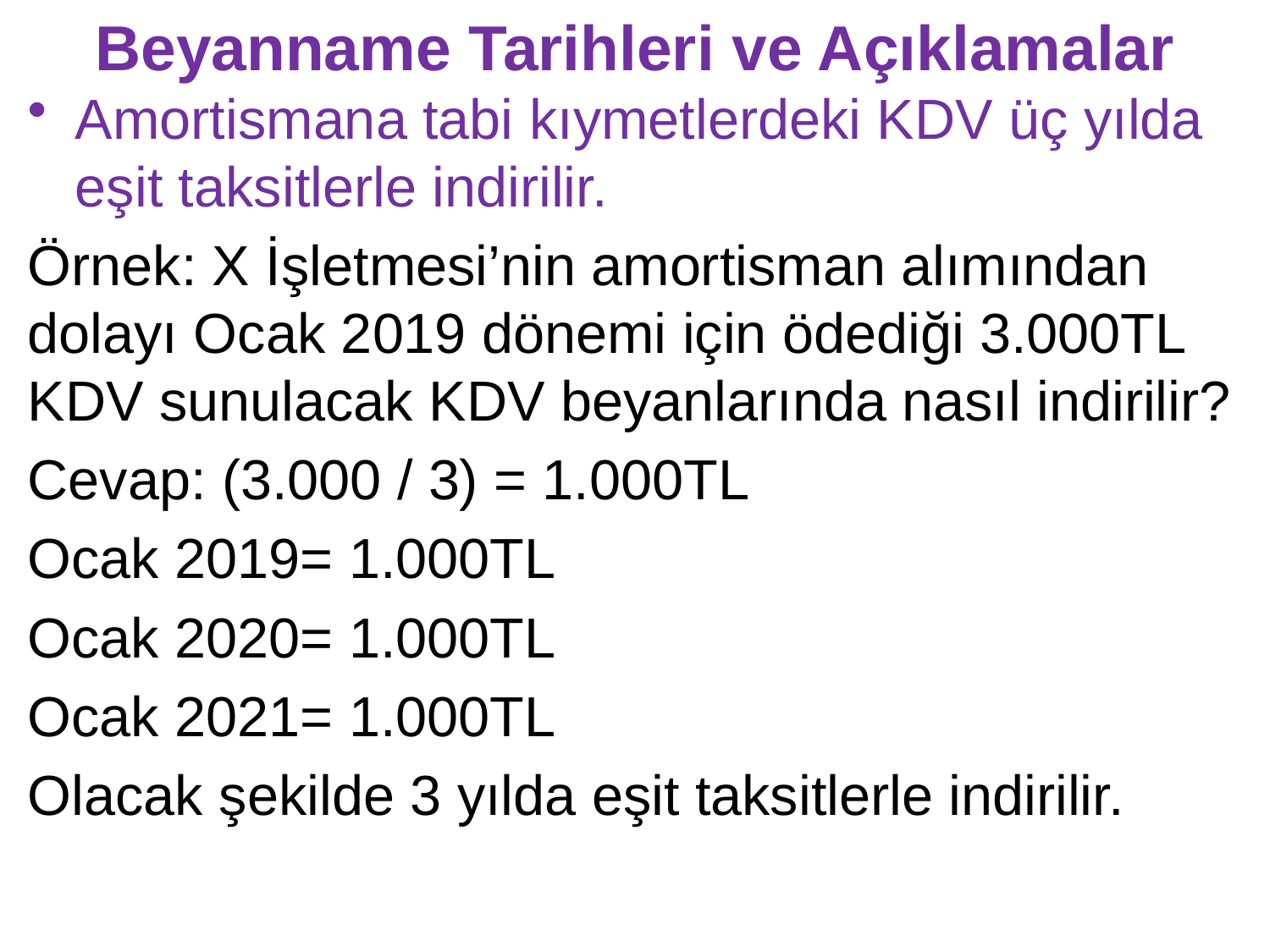

# Beyanname Tarihleri ve Açıklamalar
Amortismana tabi kıymetlerdeki KDV üç yılda eşit taksitlerle indirilir.
Örnek: X İşletmesi’nin amortisman alımından dolayı Ocak 2019 dönemi için ödediği 3.000TL KDV sunulacak KDV beyanlarında nasıl indirilir?
Cevap: (3.000 / 3) = 1.000TL
Ocak 2019= 1.000TL
Ocak 2020= 1.000TL
Ocak 2021= 1.000TL
Olacak şekilde 3 yılda eşit taksitlerle indirilir.